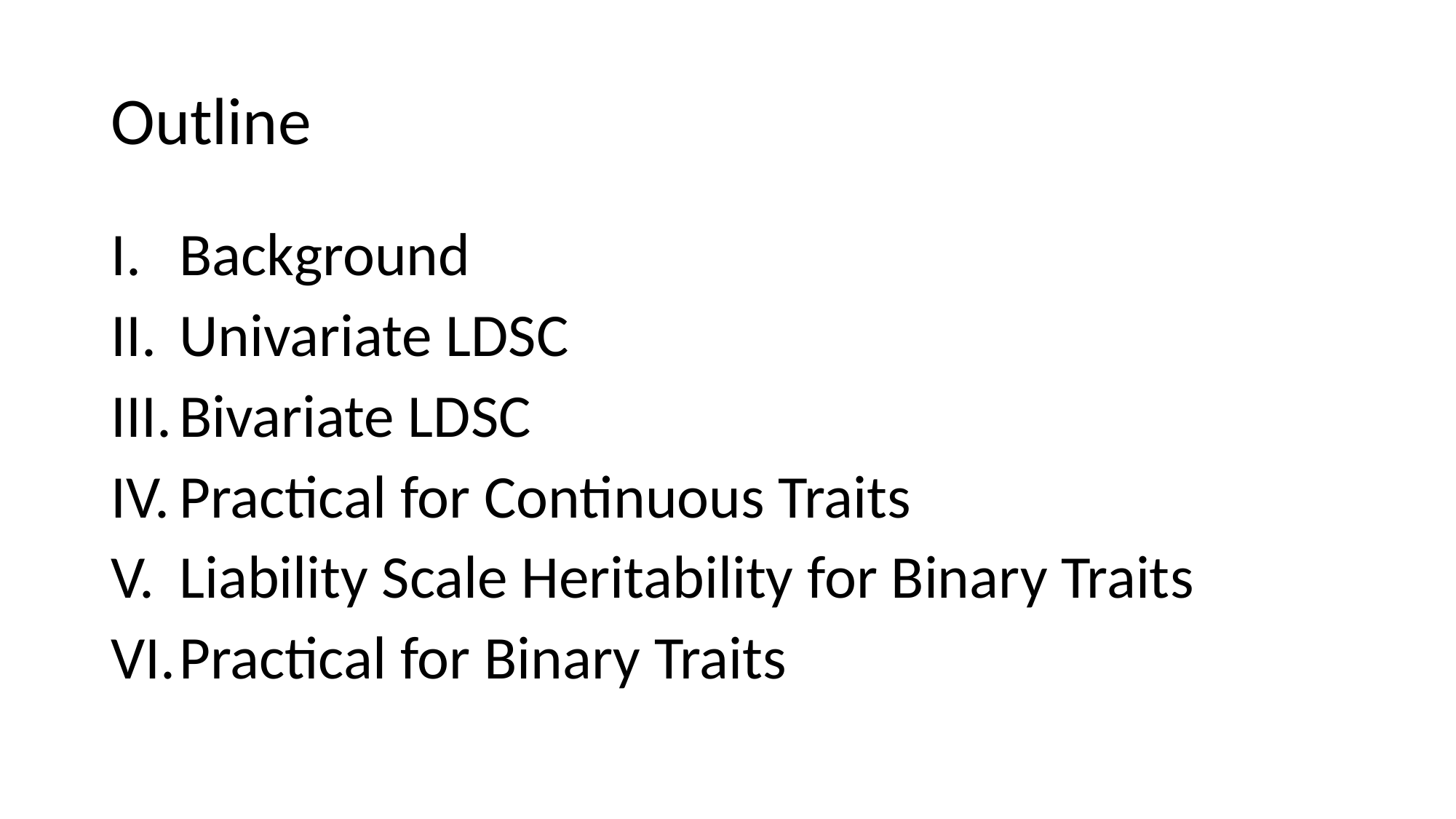

# Outline
Background
Univariate LDSC
Bivariate LDSC
Practical for Continuous Traits
Liability Scale Heritability for Binary Traits
Practical for Binary Traits